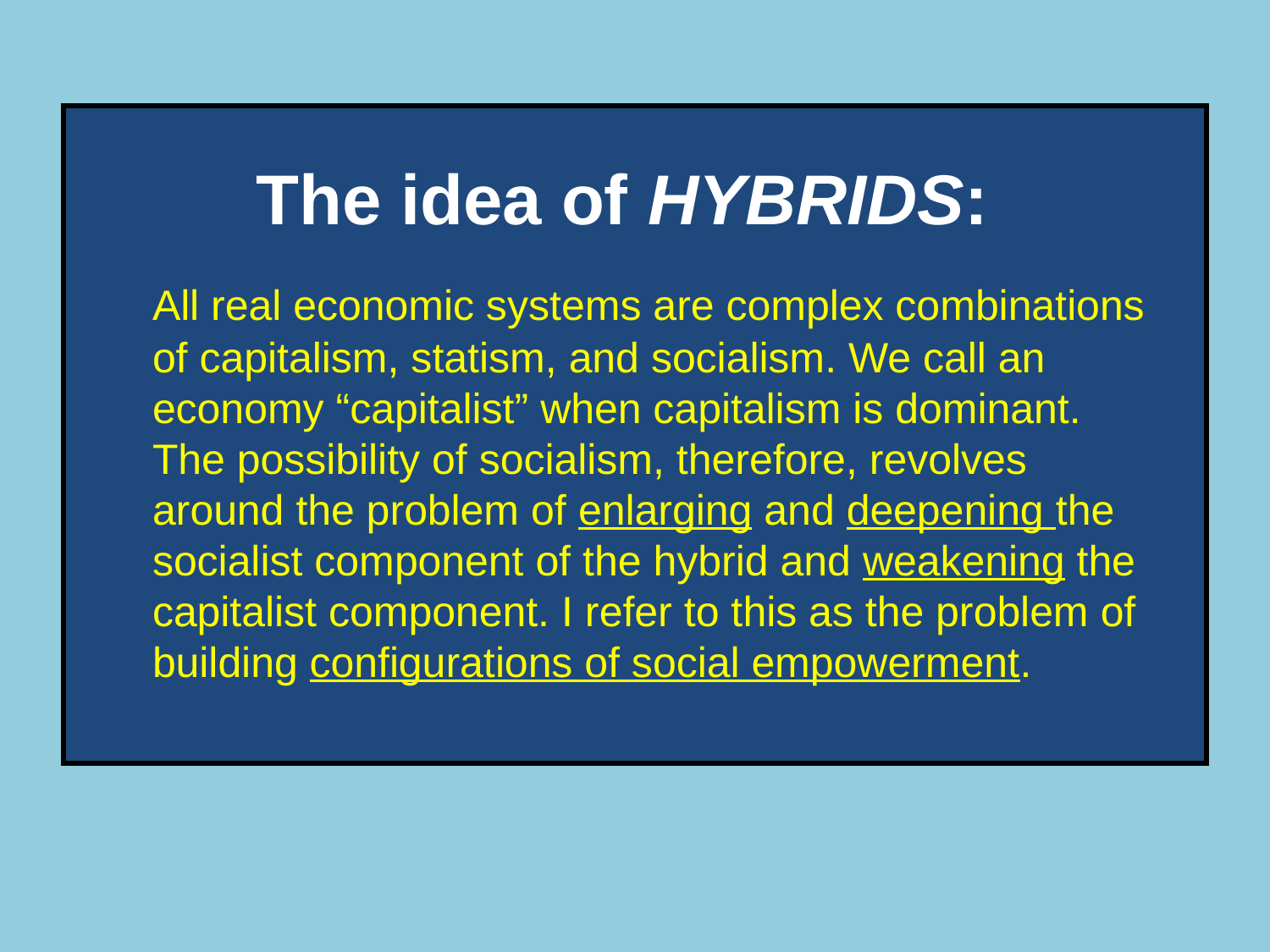

The idea of HYBRIDS:
	All real economic systems are complex combinations of capitalism, statism, and socialism. We call an economy “capitalist” when capitalism is dominant. The possibility of socialism, therefore, revolves around the problem of enlarging and deepening the socialist component of the hybrid and weakening the capitalist component. I refer to this as the problem of building configurations of social empowerment.